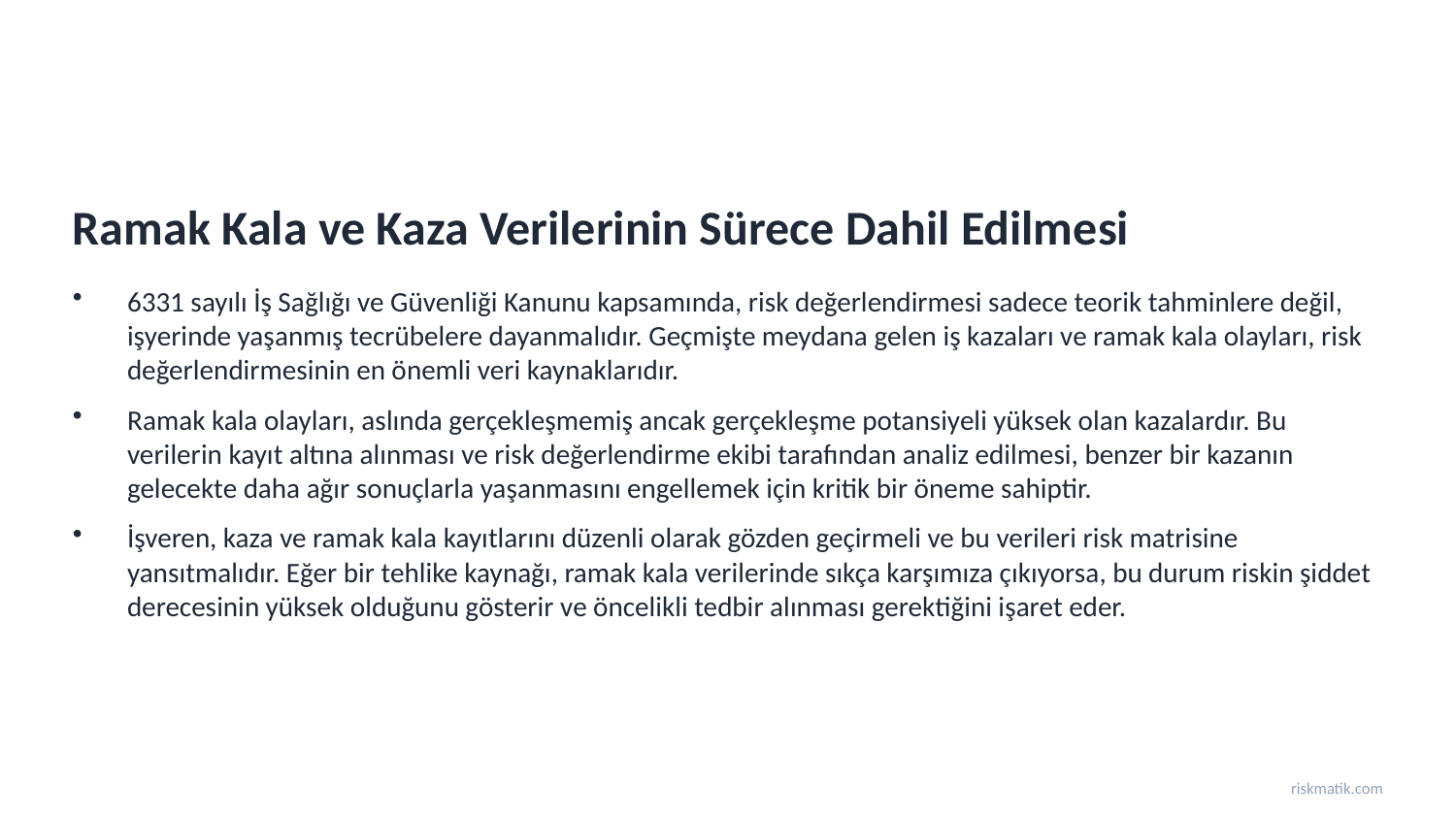

Ramak Kala ve Kaza Verilerinin Sürece Dahil Edilmesi
6331 sayılı İş Sağlığı ve Güvenliği Kanunu kapsamında, risk değerlendirmesi sadece teorik tahminlere değil, işyerinde yaşanmış tecrübelere dayanmalıdır. Geçmişte meydana gelen iş kazaları ve ramak kala olayları, risk değerlendirmesinin en önemli veri kaynaklarıdır.
Ramak kala olayları, aslında gerçekleşmemiş ancak gerçekleşme potansiyeli yüksek olan kazalardır. Bu verilerin kayıt altına alınması ve risk değerlendirme ekibi tarafından analiz edilmesi, benzer bir kazanın gelecekte daha ağır sonuçlarla yaşanmasını engellemek için kritik bir öneme sahiptir.
İşveren, kaza ve ramak kala kayıtlarını düzenli olarak gözden geçirmeli ve bu verileri risk matrisine yansıtmalıdır. Eğer bir tehlike kaynağı, ramak kala verilerinde sıkça karşımıza çıkıyorsa, bu durum riskin şiddet derecesinin yüksek olduğunu gösterir ve öncelikli tedbir alınması gerektiğini işaret eder.
riskmatik.com